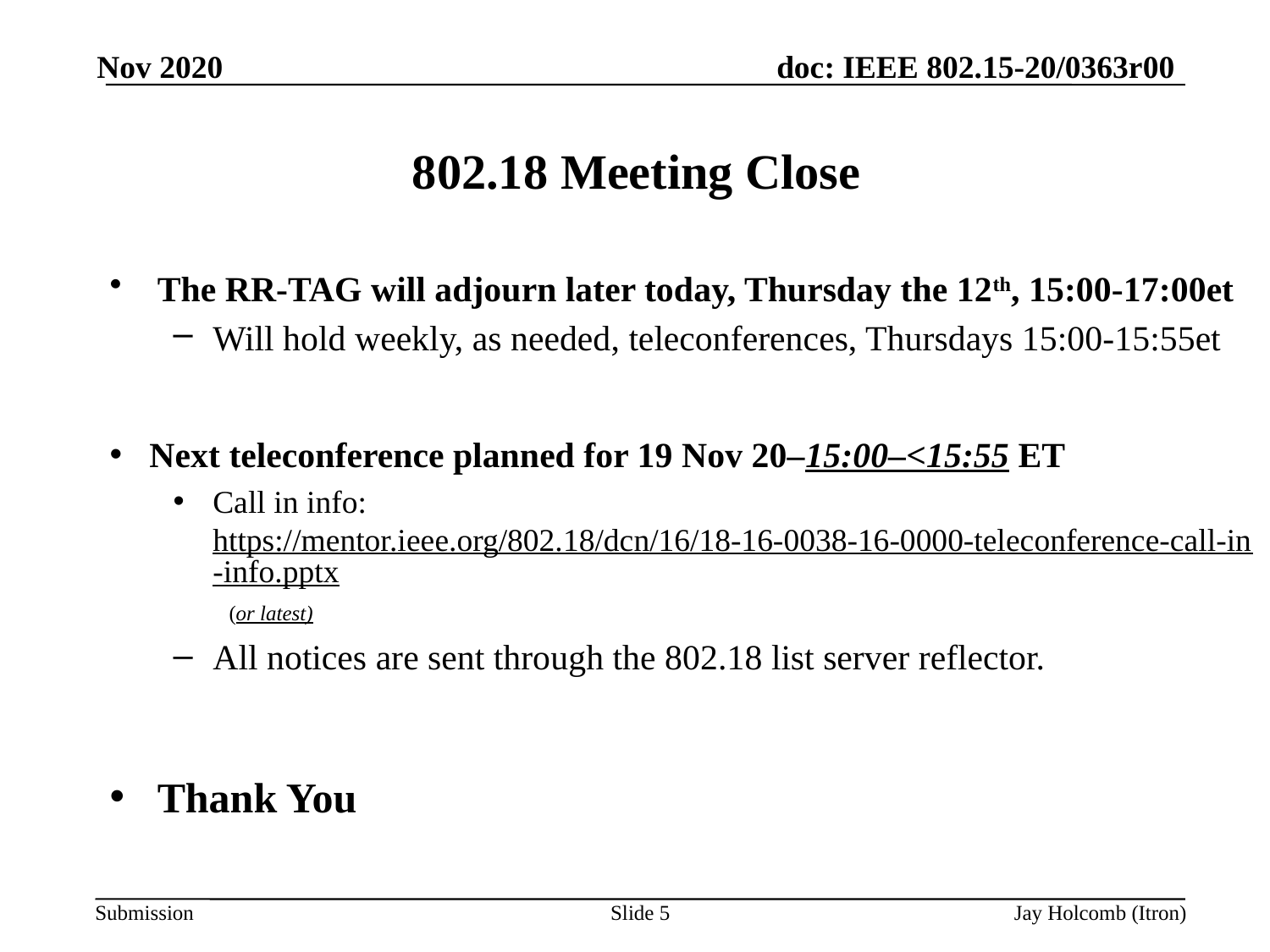

Nov 2020
# 802.18 Meeting Close

The RR-TAG will adjourn later today, Thursday the 12th, 15:00-17:00et
Will hold weekly, as needed, teleconferences, Thursdays 15:00-15:55et

Next teleconference planned for 19 Nov 20–15:00–<15:55 ET
Call in info: https://mentor.ieee.org/802.18/dcn/16/18-16-0038-16-0000-teleconference-call-in-info.pptx  (or latest)
All notices are sent through the 802.18 list server reflector.

Thank You
Slide 5
Jay Holcomb (Itron)